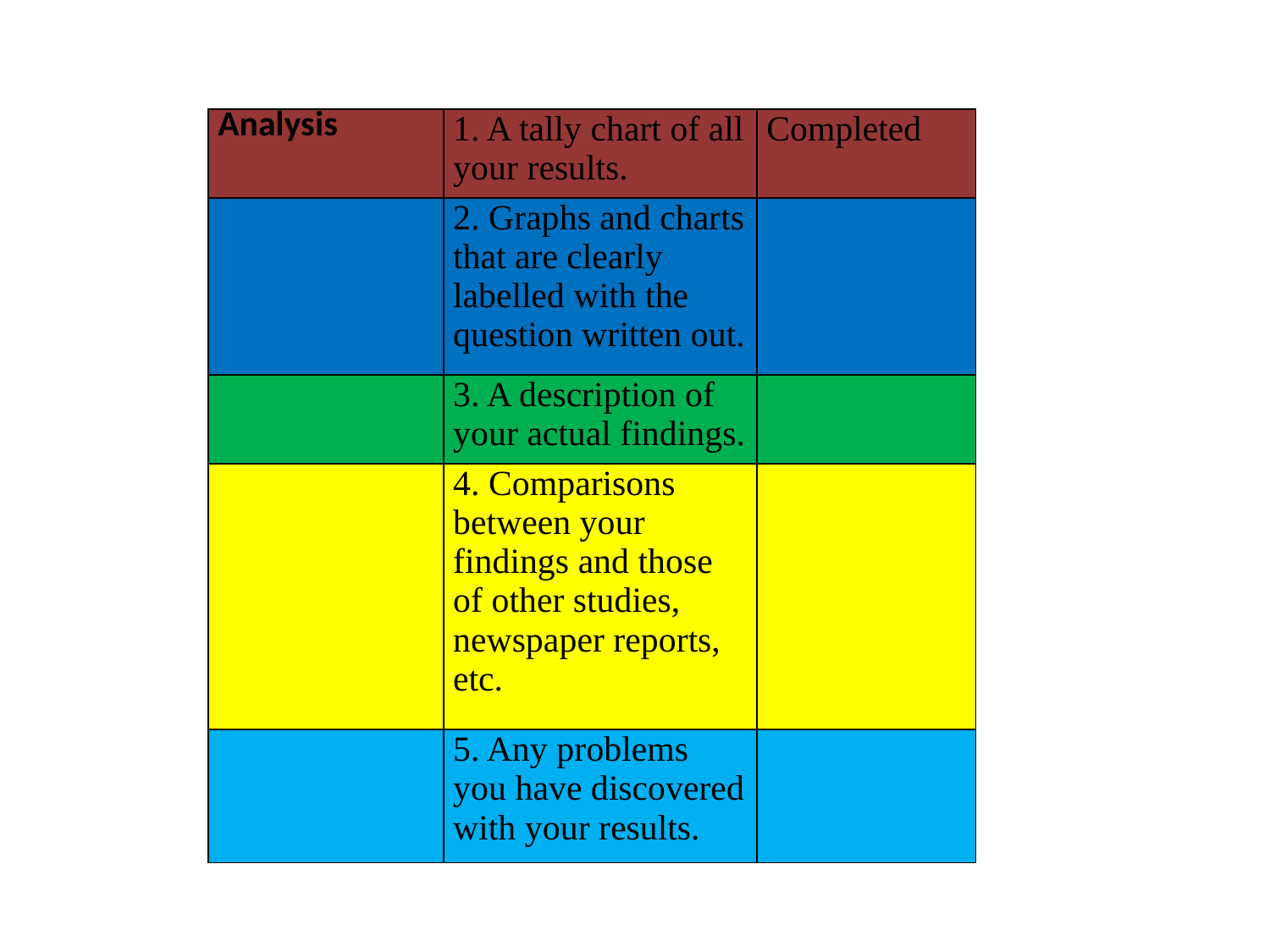

| Analysis | 1. A tally chart of all your results. | Completed |
| --- | --- | --- |
|  | 2. Graphs and charts that are clearly labelled with the question written out. |  |
|  | 3. A description of your actual findings. |  |
|  | 4. Comparisons between your findings and those of other studies, newspaper reports, etc. |  |
|  | 5. Any problems you have discovered with your results. |  |